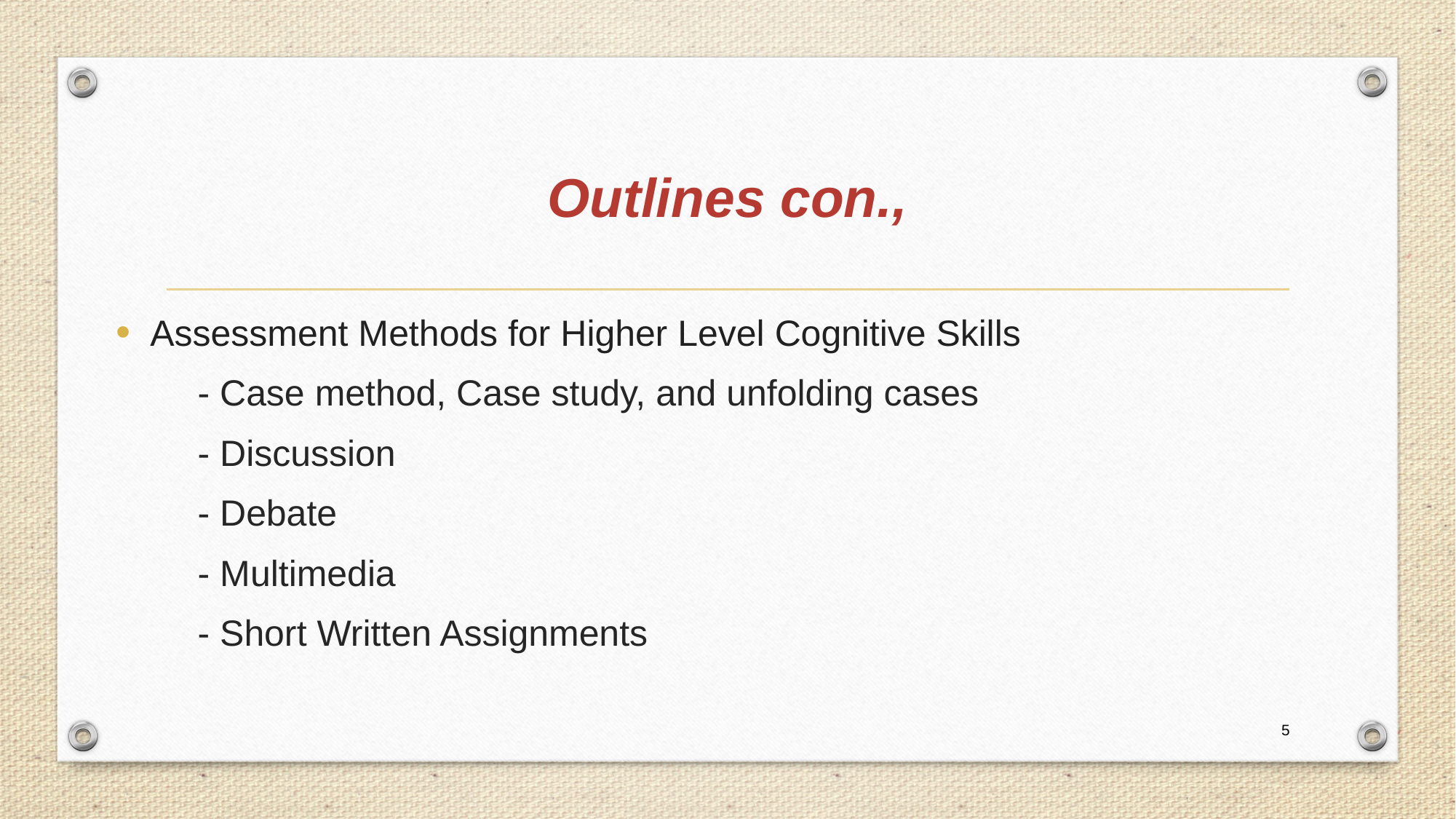

# Outlines con.,
Assessment Methods for Higher Level Cognitive Skills
        - Case method, Case study, and unfolding cases
        - Discussion
        - Debate
        - Multimedia
        - Short Written Assignments
5